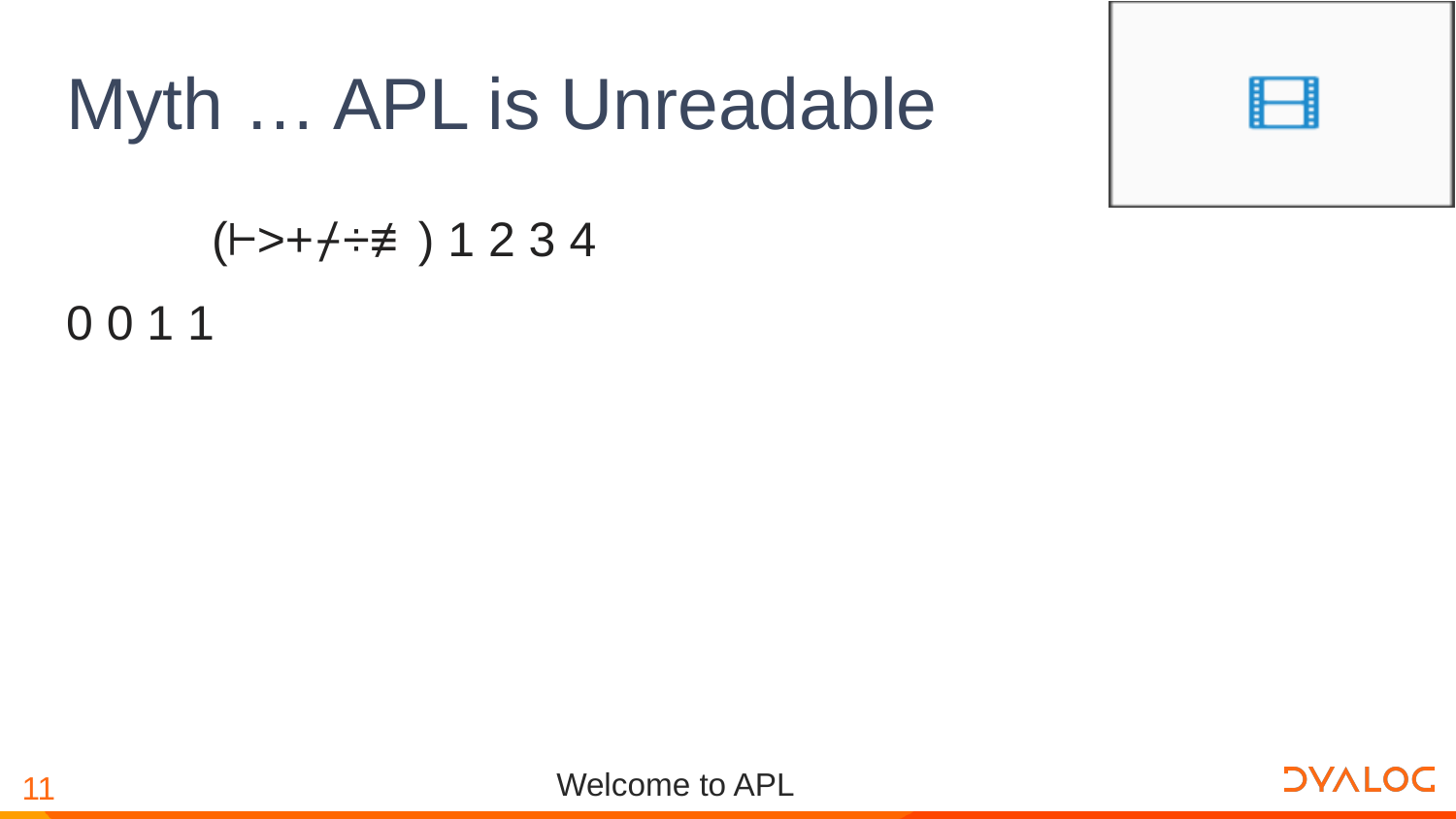

# Myth … APL is Unreadable
	(⊢>+⌿÷≢) 1 2 3 4
0 0 1 1